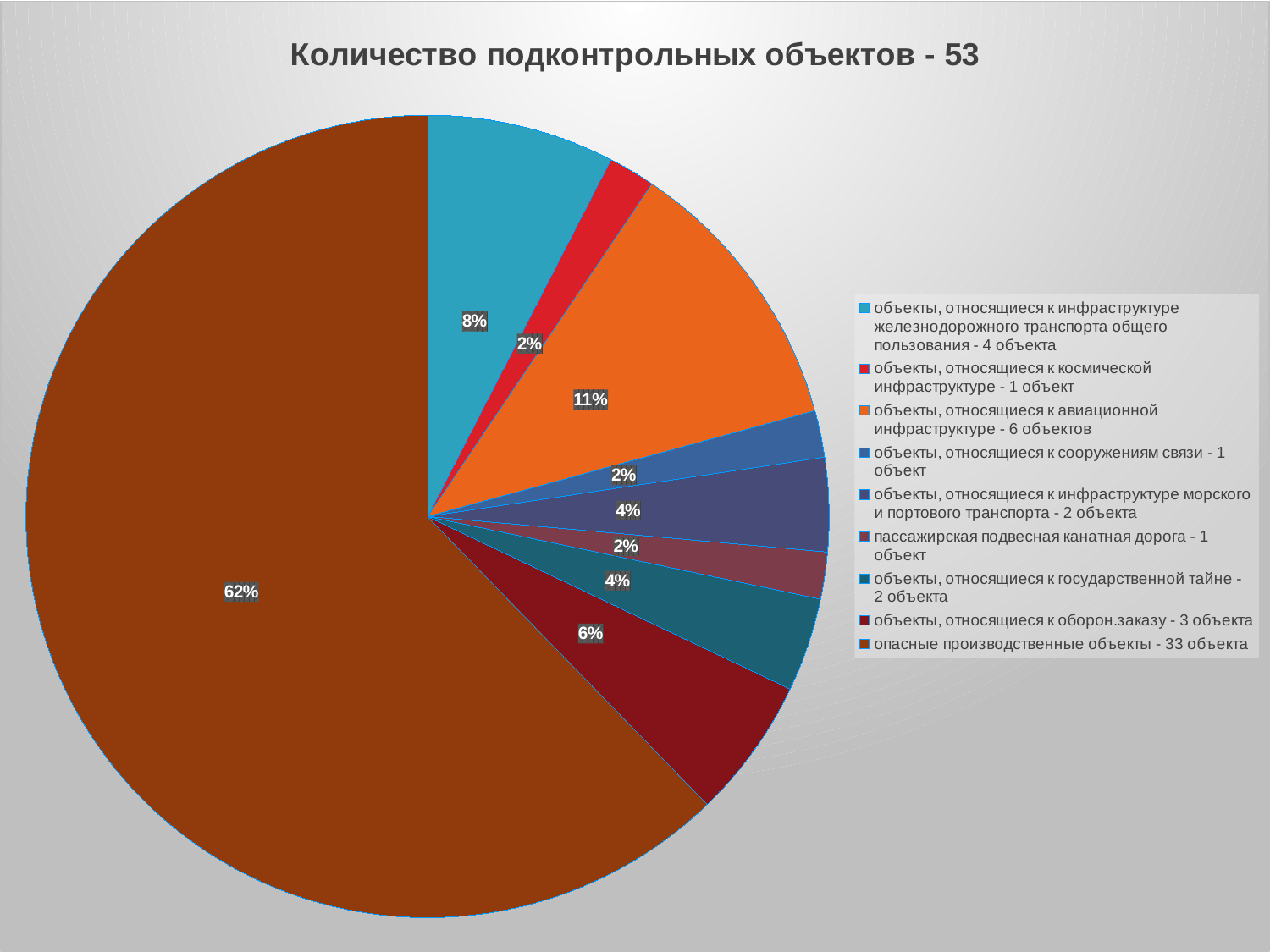

### Chart:

| Category | Количество подконтрольных объектов - 53 |
|---|---|
| объекты, относящиеся к инфраструктуре железнодорожного транспорта общего пользования - 4 объекта | 4.0 |
| объекты, относящиеся к космической инфраструктуре - 1 объект | 1.0 |
| объекты, относящиеся к авиационной инфраструктуре - 6 объектов | 6.0 |
| объекты, относящиеся к сооружениям связи - 1 объект | 1.0 |
| объекты, относящиеся к инфраструктуре морского и портового транспорта - 2 объекта | 2.0 |
| пассажирская подвесная канатная дорога - 1 объект | 1.0 |
| объекты, относящиеся к государственной тайне - 2 объекта | 2.0 |
| объекты, относящиеся к оборон.заказу - 3 объекта | 3.0 |
| опасные производственные объекты - 33 объекта | 33.0 |
27